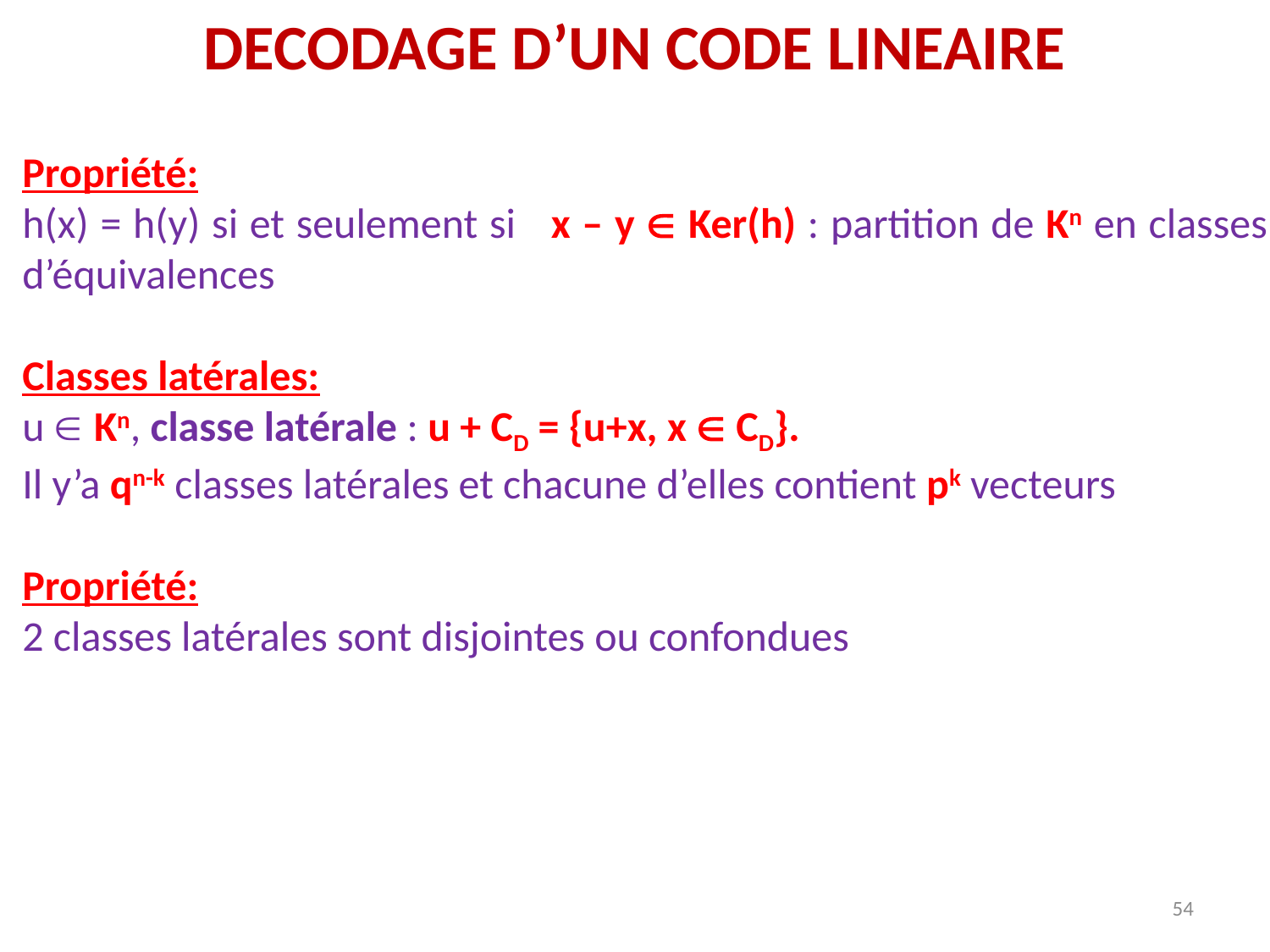

DECODAGE D’UN CODE LINEAIRE
Propriété:
h(x) = h(y) si et seulement si   x – y ∈ Ker(h) : partition de Kn en classes d’équivalences

Classes latérales:
u ∈ Kn, classe latérale : u + CD = {u+x, x ∈ CD}.
Il y’a qn-k classes latérales et chacune d’elles contient pk vecteurs

Propriété:
2 classes latérales sont disjointes ou confondues

54